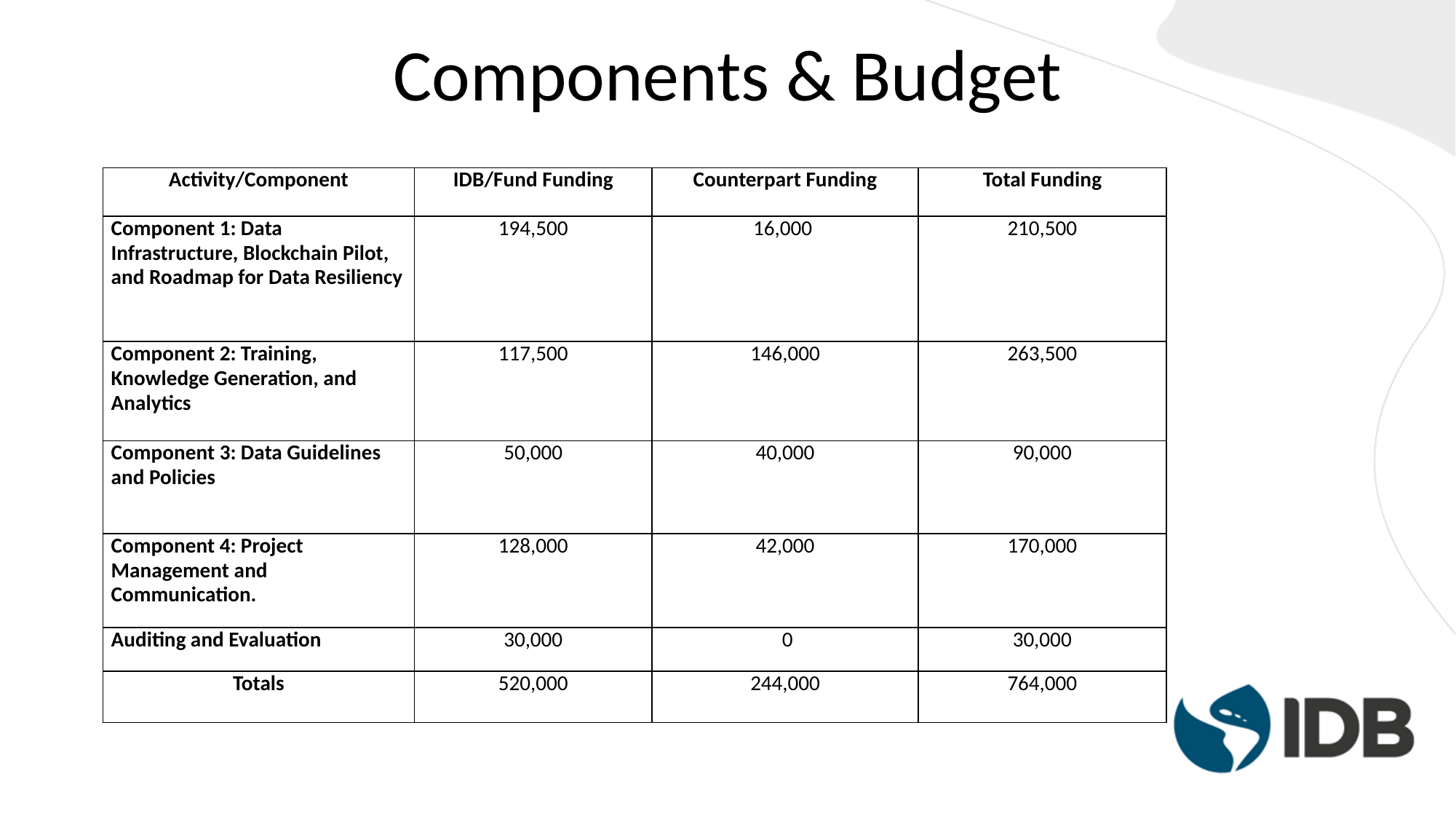

# Components & Budget
| Activity/Component | IDB/Fund Funding | Counterpart Funding | Total Funding |
| --- | --- | --- | --- |
| Component 1: Data Infrastructure, Blockchain Pilot, and Roadmap for Data Resiliency | 194,500 | 16,000 | 210,500 |
| Component 2: Training, Knowledge Generation, and Analytics | 117,500 | 146,000 | 263,500 |
| Component 3: Data Guidelines and Policies | 50,000 | 40,000 | 90,000 |
| Component 4: Project Management and Communication. | 128,000 | 42,000 | 170,000 |
| Auditing and Evaluation | 30,000 | 0 | 30,000 |
| Totals | 520,000 | 244,000 | 764,000 |